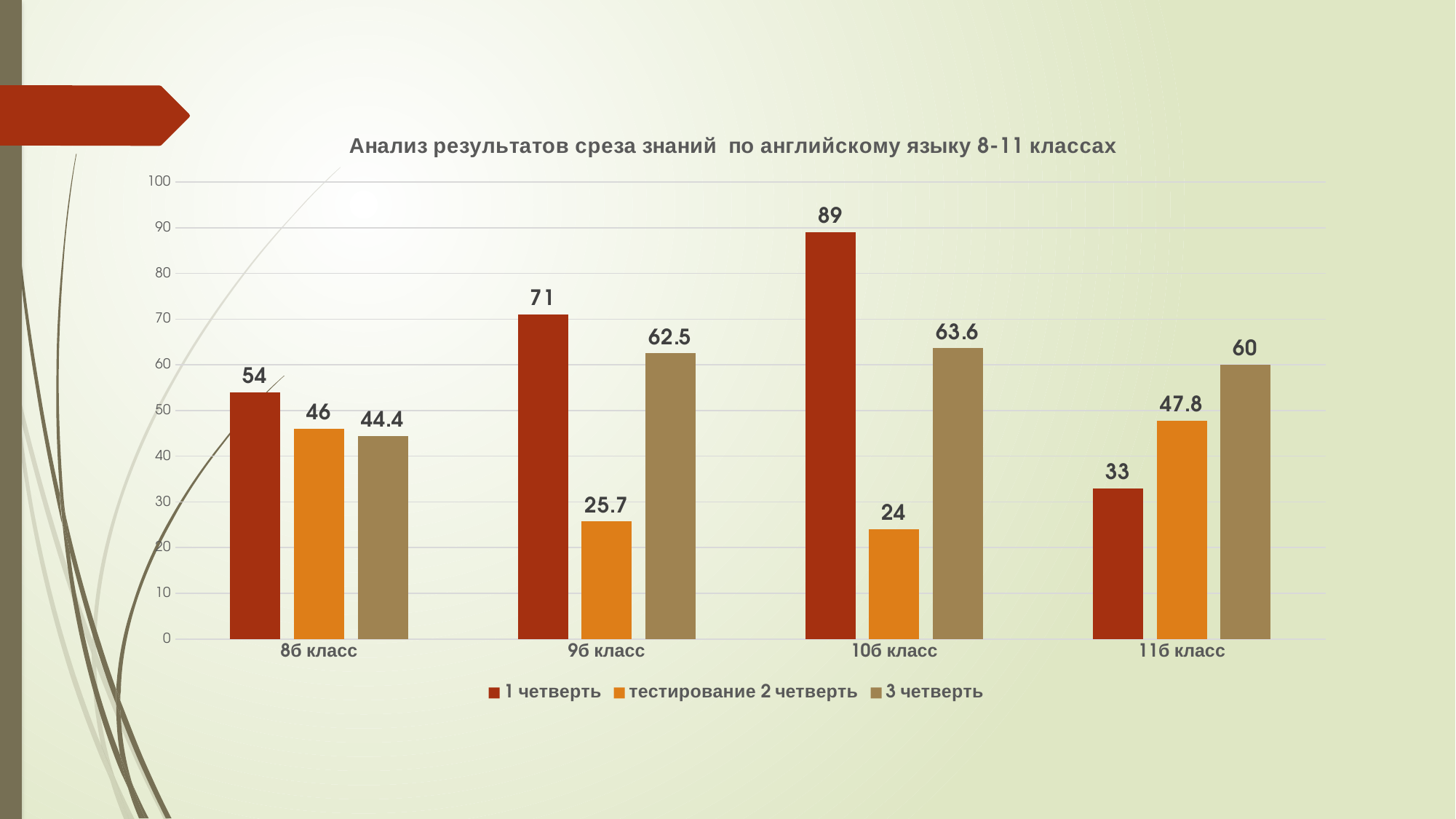

### Chart: Анализ результатов среза знаний  по английскому языку 8-11 классах

| Category | 1 четверть | тестирование 2 четверть | 3 четверть |
|---|---|---|---|
| 8б класс | 54.0 | 46.0 | 44.4 |
| 9б класс | 71.0 | 25.7 | 62.5 |
| 10б класс | 89.0 | 24.0 | 63.6 |
| 11б класс | 33.0 | 47.8 | 60.0 |